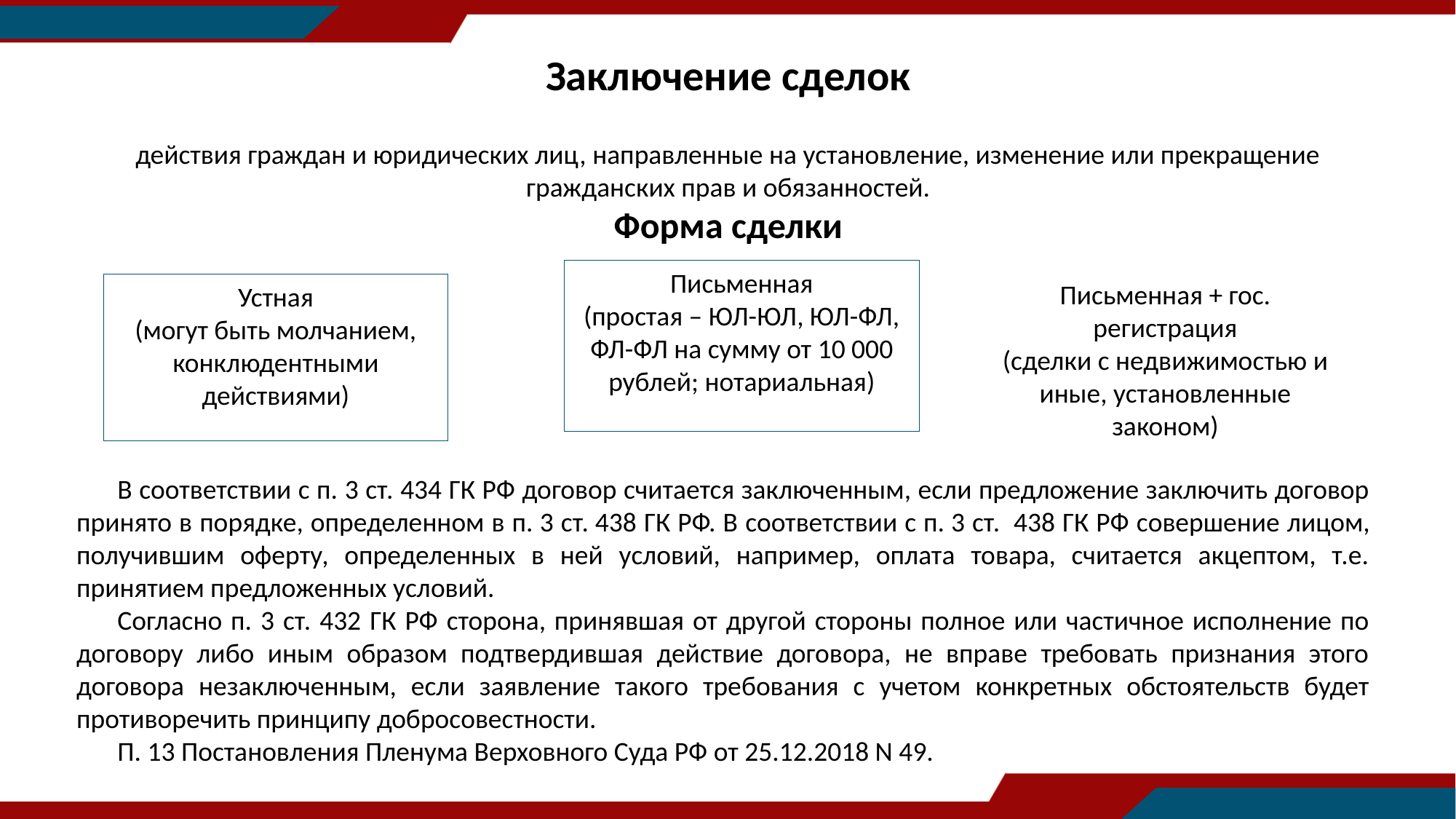

Заключение сделок
действия граждан и юридических лиц, направленные на установление, изменение или прекращение гражданских прав и обязанностей.
Форма сделки
Письменная
(простая – ЮЛ-ЮЛ, ЮЛ-ФЛ, ФЛ-ФЛ на сумму от 10 000 рублей; нотариальная)

Письменная + гос. регистрация
(сделки с недвижимостью и иные, установленные законом)
Устная
(могут быть молчанием, конклюдентными действиями)

В соответствии с п. 3 ст. 434 ГК РФ договор считается заключенным, если предложение заключить договор принято в порядке, определенном в п. 3 ст. 438 ГК РФ. В соответствии с п. 3 ст.  438 ГК РФ совершение лицом, получившим оферту, определенных в ней условий, например, оплата товара, считается акцептом, т.е. принятием предложенных условий.
Согласно п. 3 ст. 432 ГК РФ сторона, принявшая от другой стороны полное или частичное исполнение по договору либо иным образом подтвердившая действие договора, не вправе требовать признания этого договора незаключенным, если заявление такого требования с учетом конкретных обстоятельств будет противоречить принципу добросовестности.
П. 13 Постановления Пленума Верховного Суда РФ от 25.12.2018 N 49.